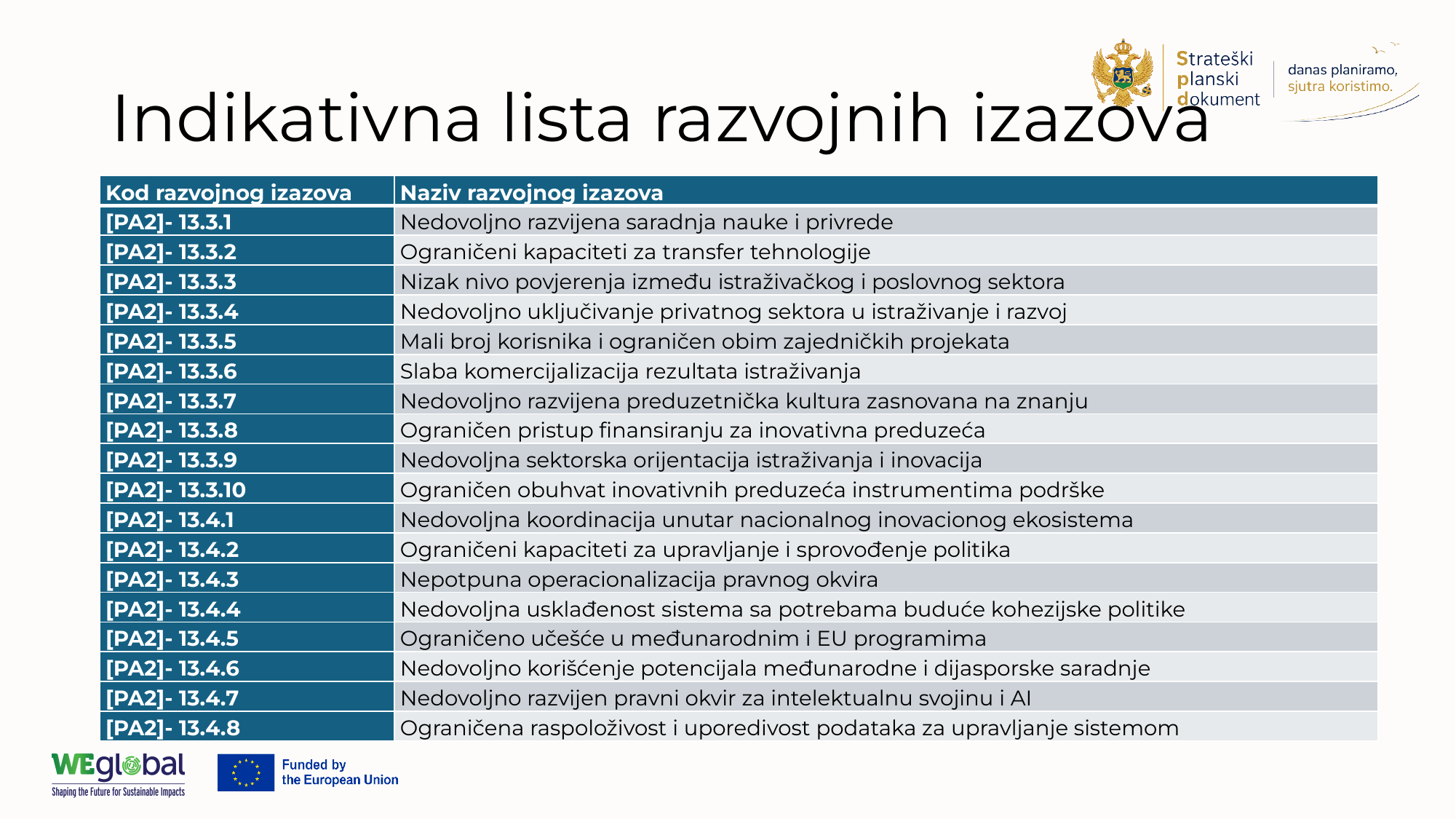

# Indikativna lista razvojnih izazova
| Kod razvojnog izazova | Naziv razvojnog izazova |
| --- | --- |
| [PA2]- 13.3.1 | Nedovoljno razvijena saradnja nauke i privrede |
| [PA2]- 13.3.2 | Ograničeni kapaciteti za transfer tehnologije |
| [PA2]- 13.3.3 | Nizak nivo povjerenja između istraživačkog i poslovnog sektora |
| [PA2]- 13.3.4 | Nedovoljno uključivanje privatnog sektora u istraživanje i razvoj |
| [PA2]- 13.3.5 | Mali broj korisnika i ograničen obim zajedničkih projekata |
| [PA2]- 13.3.6 | Slaba komercijalizacija rezultata istraživanja |
| [PA2]- 13.3.7 | Nedovoljno razvijena preduzetnička kultura zasnovana na znanju |
| [PA2]- 13.3.8 | Ograničen pristup finansiranju za inovativna preduzeća |
| [PA2]- 13.3.9 | Nedovoljna sektorska orijentacija istraživanja i inovacija |
| [PA2]- 13.3.10 | Ograničen obuhvat inovativnih preduzeća instrumentima podrške |
| [PA2]- 13.4.1 | Nedovoljna koordinacija unutar nacionalnog inovacionog ekosistema |
| [PA2]- 13.4.2 | Ograničeni kapaciteti za upravljanje i sprovođenje politika |
| [PA2]- 13.4.3 | Nepotpuna operacionalizacija pravnog okvira |
| [PA2]- 13.4.4 | Nedovoljna usklađenost sistema sa potrebama buduće kohezijske politike |
| [PA2]- 13.4.5 | Ograničeno učešće u međunarodnim i EU programima |
| [PA2]- 13.4.6 | Nedovoljno korišćenje potencijala međunarodne i dijasporske saradnje |
| [PA2]- 13.4.7 | Nedovoljno razvijen pravni okvir za intelektualnu svojinu i AI |
| [PA2]- 13.4.8 | Ograničena raspoloživost i uporedivost podataka za upravljanje sistemom |